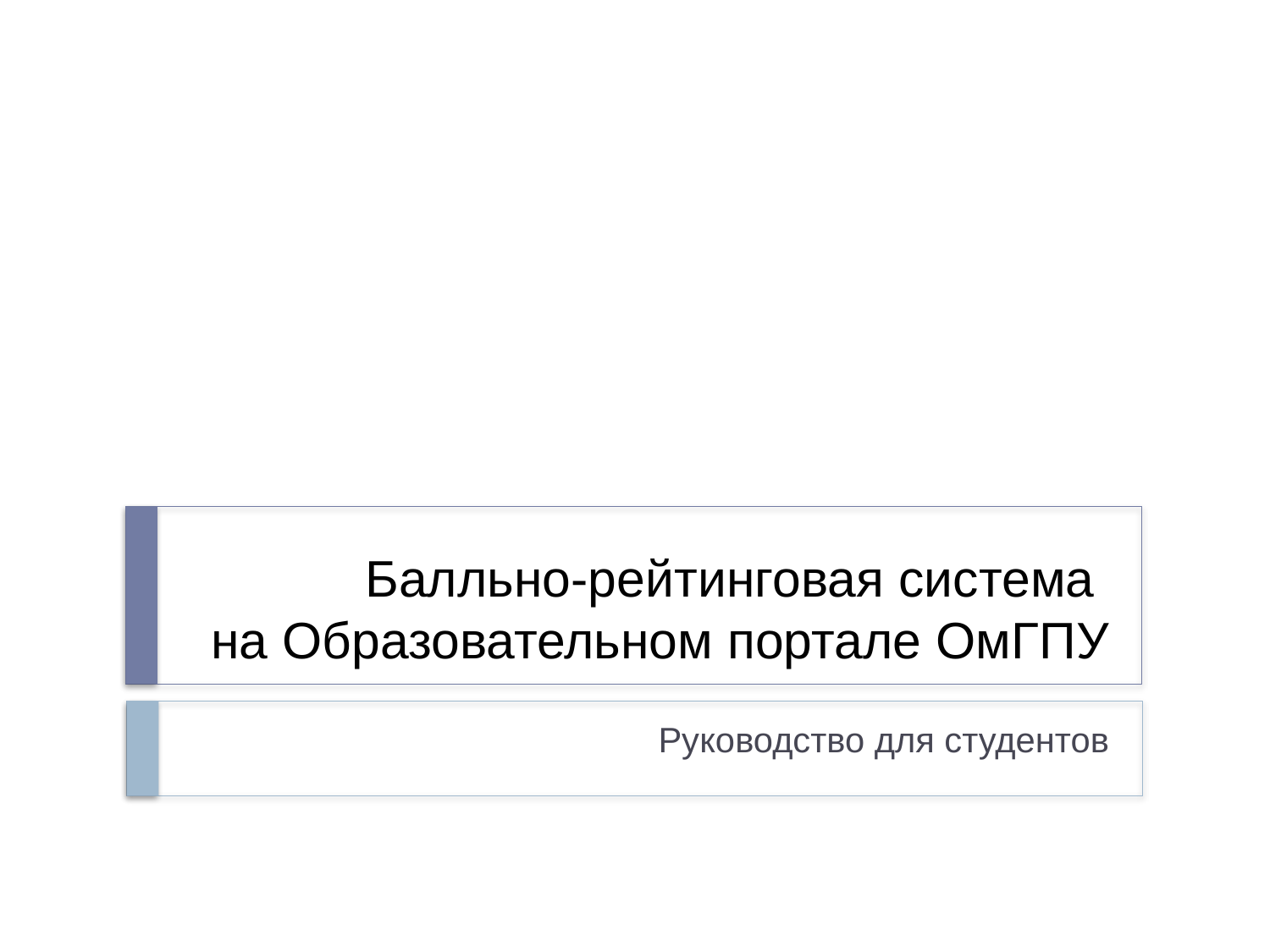

# Балльно-рейтинговая система на Образовательном портале ОмГПУ
Руководство для студентов